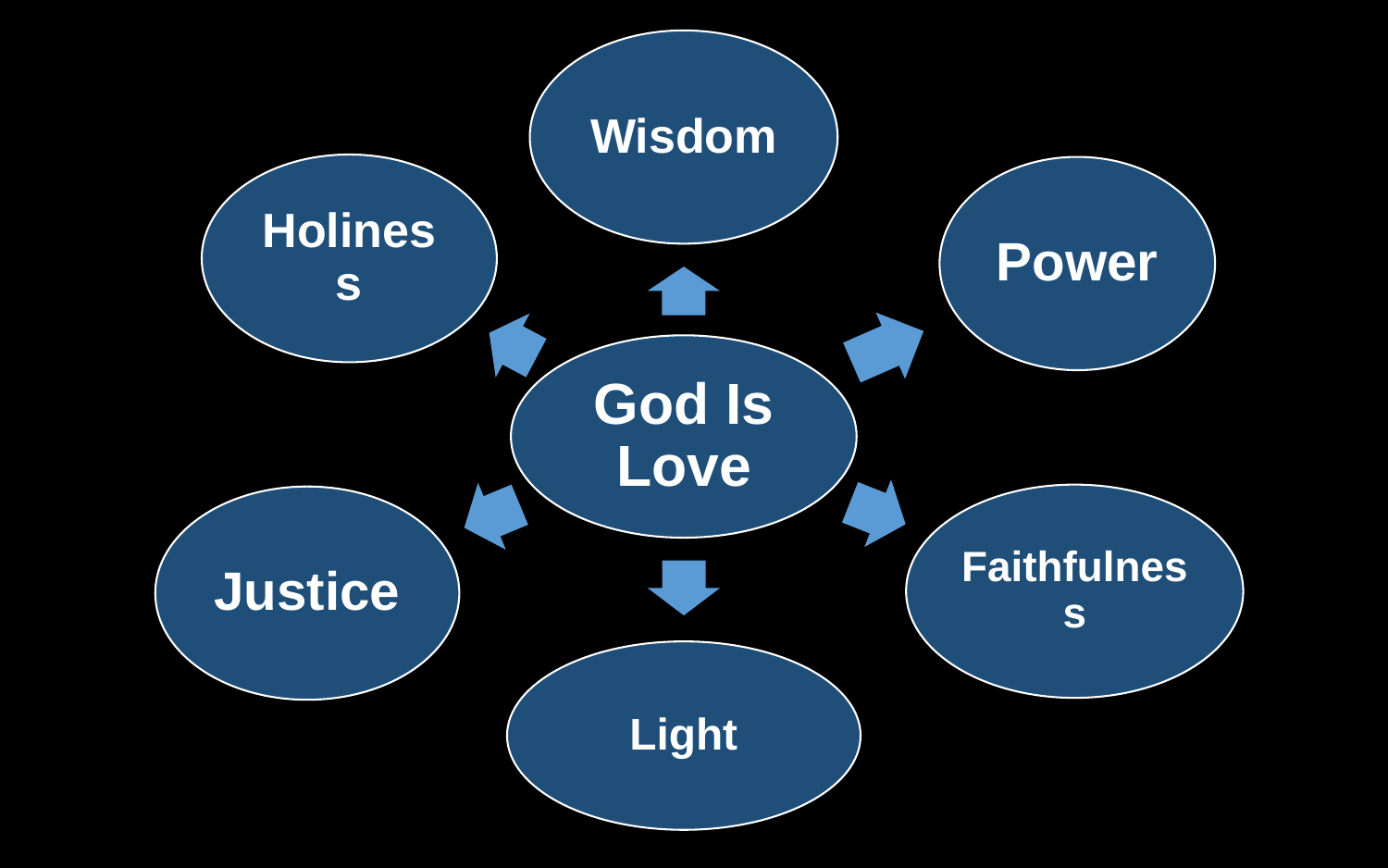

Wisdom
Holiness
Power

God Is Love

Faithfulness
Justice
Light